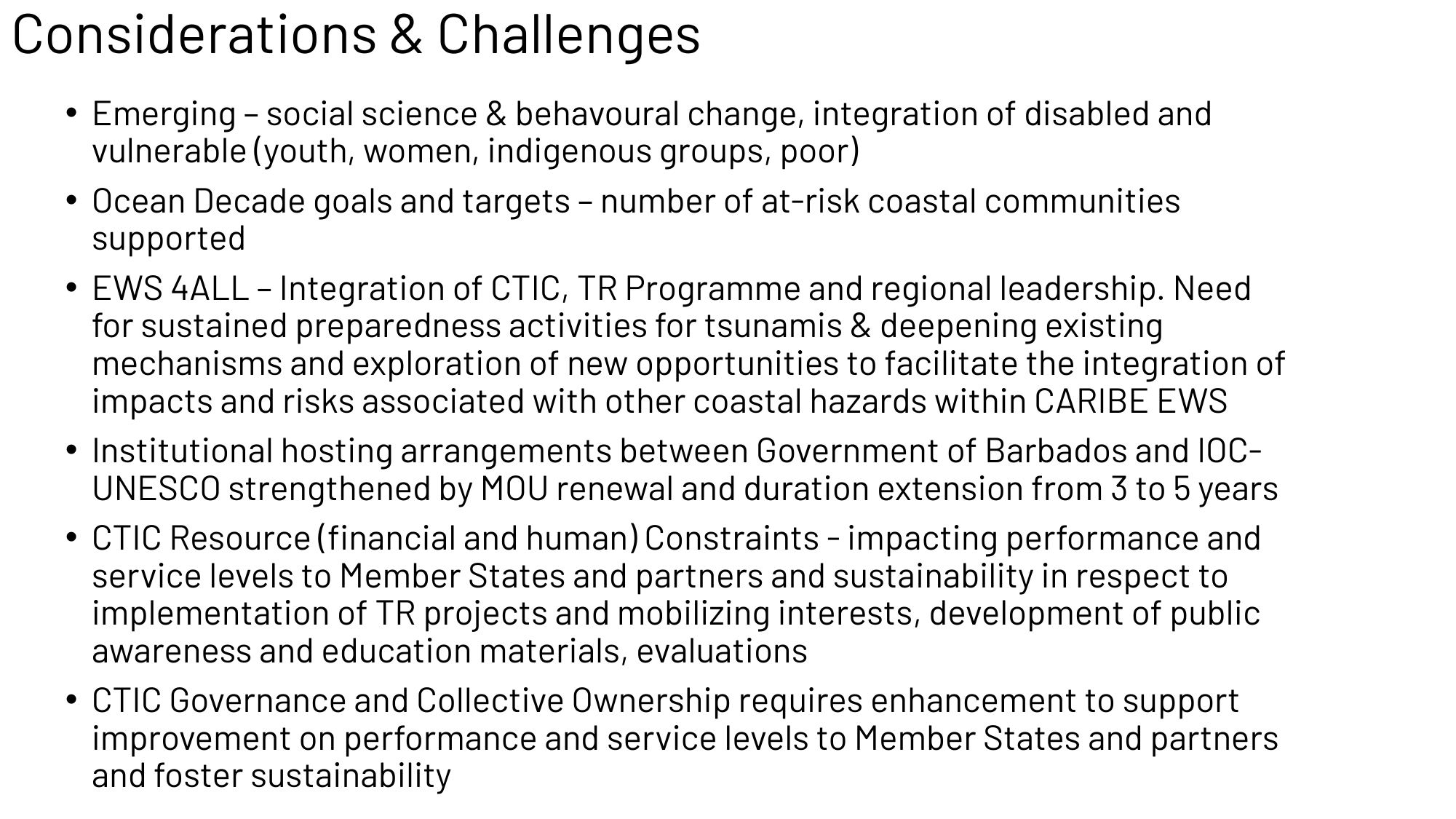

# Considerations & Challenges
Emerging – social science & behavoural change, integration of disabled and vulnerable (youth, women, indigenous groups, poor)
Ocean Decade goals and targets – number of at-risk coastal communities supported
EWS 4ALL – Integration of CTIC, TR Programme and regional leadership. Need for sustained preparedness activities for tsunamis & deepening existing mechanisms and exploration of new opportunities to facilitate the integration of impacts and risks associated with other coastal hazards within CARIBE EWS
Institutional hosting arrangements between Government of Barbados and IOC-UNESCO strengthened by MOU renewal and duration extension from 3 to 5 years
CTIC Resource (financial and human) Constraints - impacting performance and service levels to Member States and partners and sustainability in respect to implementation of TR projects and mobilizing interests, development of public awareness and education materials, evaluations
CTIC Governance and Collective Ownership requires enhancement to support improvement on performance and service levels to Member States and partners and foster sustainability